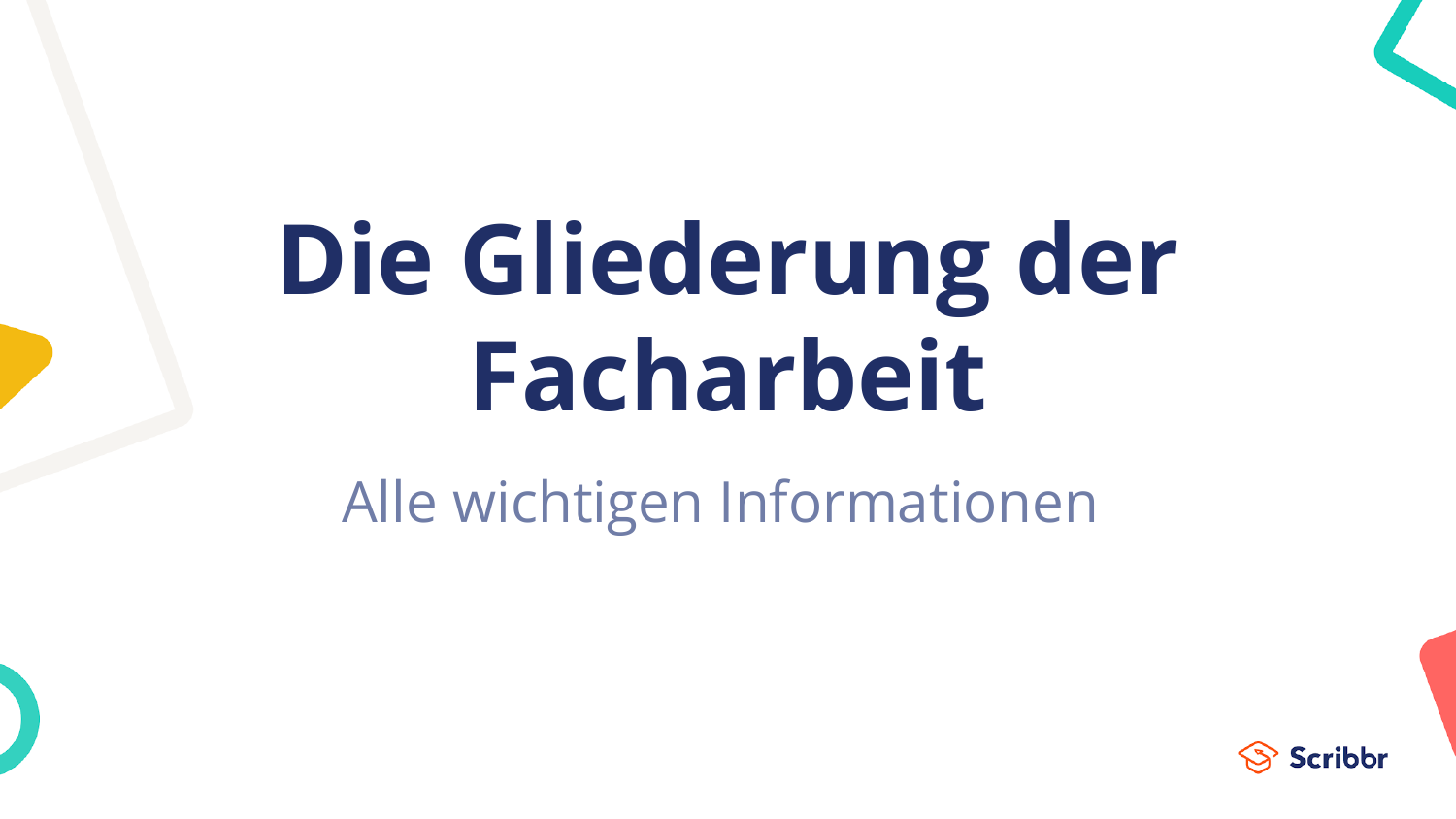

# Die Gliederung der Facharbeit
Alle wichtigen Informationen